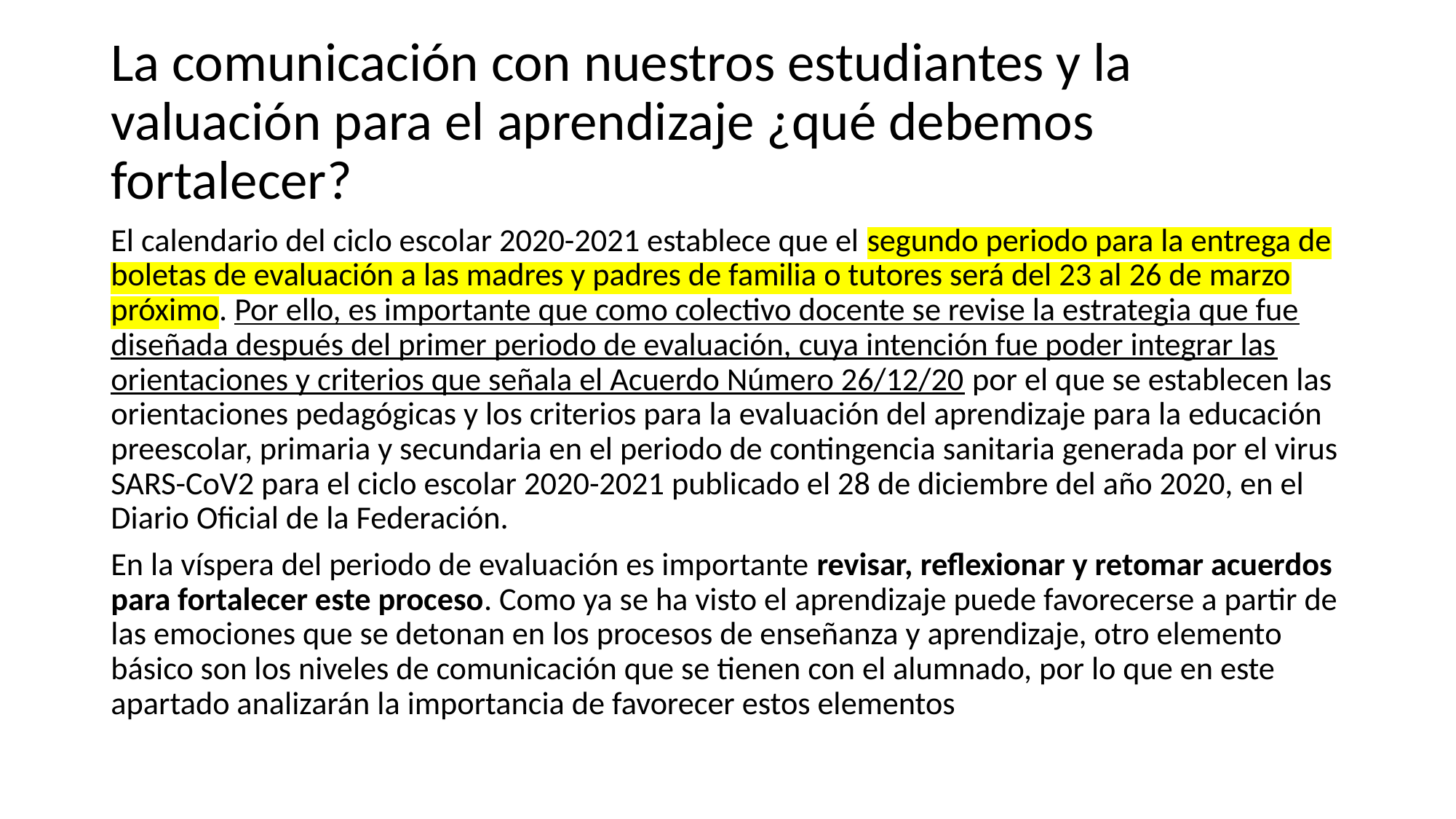

# La comunicación con nuestros estudiantes y la valuación para el aprendizaje ¿qué debemos fortalecer?
El calendario del ciclo escolar 2020-2021 establece que el segundo periodo para la entrega de boletas de evaluación a las madres y padres de familia o tutores será del 23 al 26 de marzo próximo. Por ello, es importante que como colectivo docente se revise la estrategia que fue diseñada después del primer periodo de evaluación, cuya intención fue poder integrar las orientaciones y criterios que señala el Acuerdo Número 26/12/20 por el que se establecen las orientaciones pedagógicas y los criterios para la evaluación del aprendizaje para la educación preescolar, primaria y secundaria en el periodo de contingencia sanitaria generada por el virus SARS-CoV2 para el ciclo escolar 2020-2021 publicado el 28 de diciembre del año 2020, en el Diario Oficial de la Federación.
En la víspera del periodo de evaluación es importante revisar, reflexionar y retomar acuerdos para fortalecer este proceso. Como ya se ha visto el aprendizaje puede favorecerse a partir de las emociones que se detonan en los procesos de enseñanza y aprendizaje, otro elemento básico son los niveles de comunicación que se tienen con el alumnado, por lo que en este apartado analizarán la importancia de favorecer estos elementos